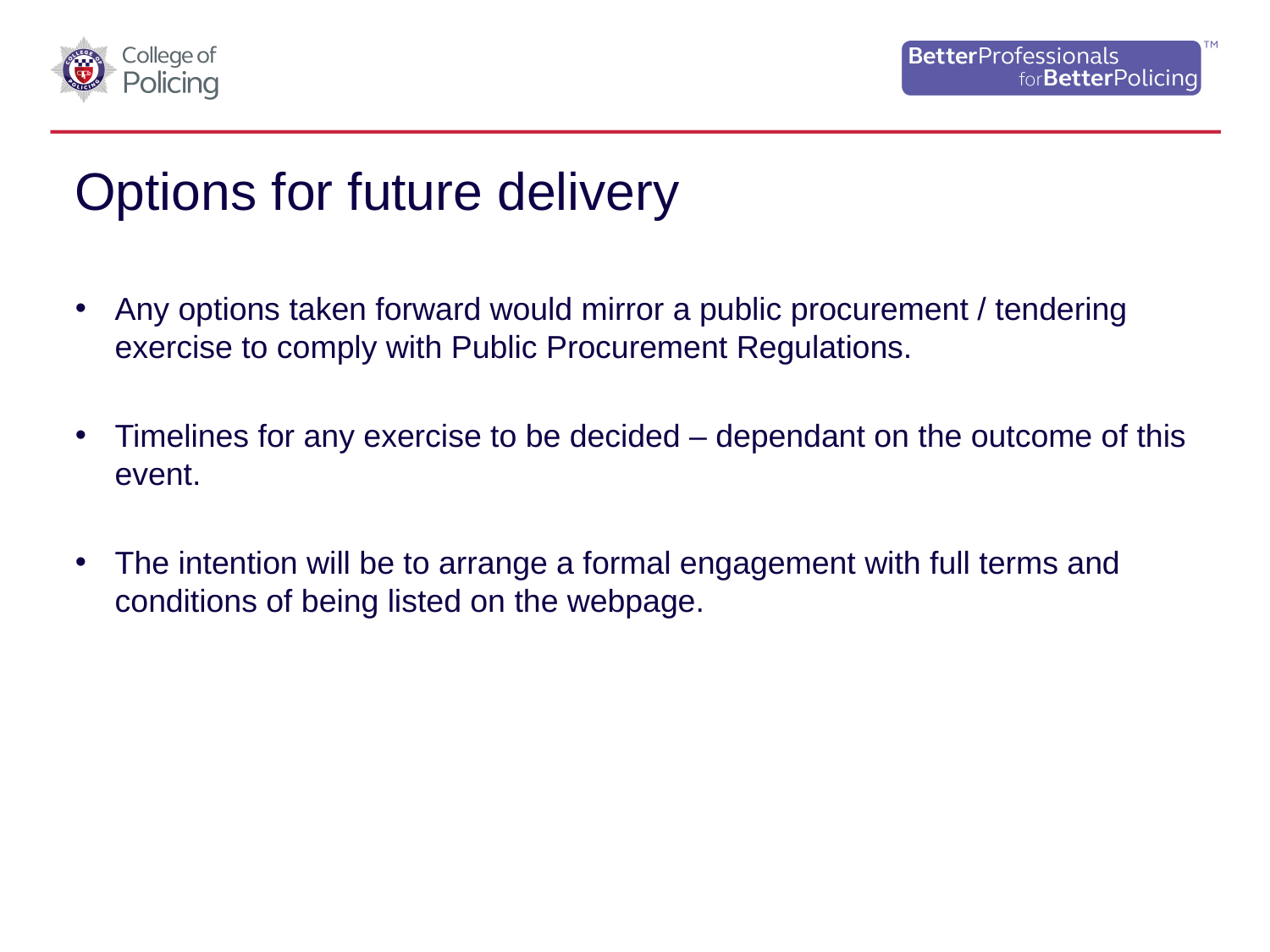

# Options for future delivery

Any options taken forward would mirror a public procurement / tendering exercise to comply with Public Procurement Regulations.

Timelines for any exercise to be decided – dependant on the outcome of this event.

The intention will be to arrange a formal engagement with full terms and conditions of being listed on the webpage.